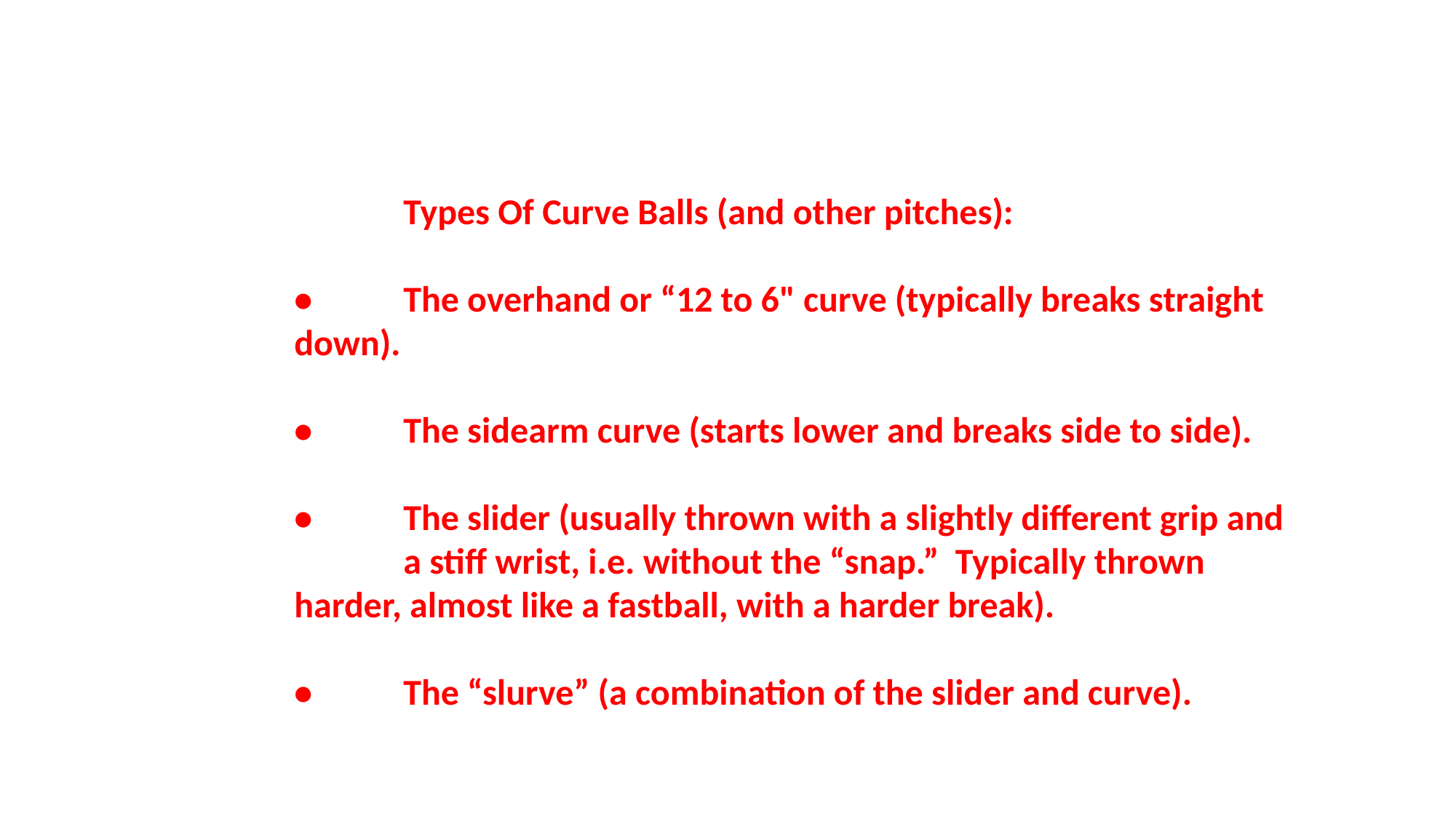

Types Of Curve Balls (and other pitches):

•	The overhand or “12 to 6" curve (typically breaks straight 	down).

•	The sidearm curve (starts lower and breaks side to side).

•	The slider (usually thrown with a slightly different grip and 	a stiff wrist, i.e. without the “snap.”  Typically thrown 	harder, almost like a fastball, with a harder break).

•	The “slurve” (a combination of the slider and curve).